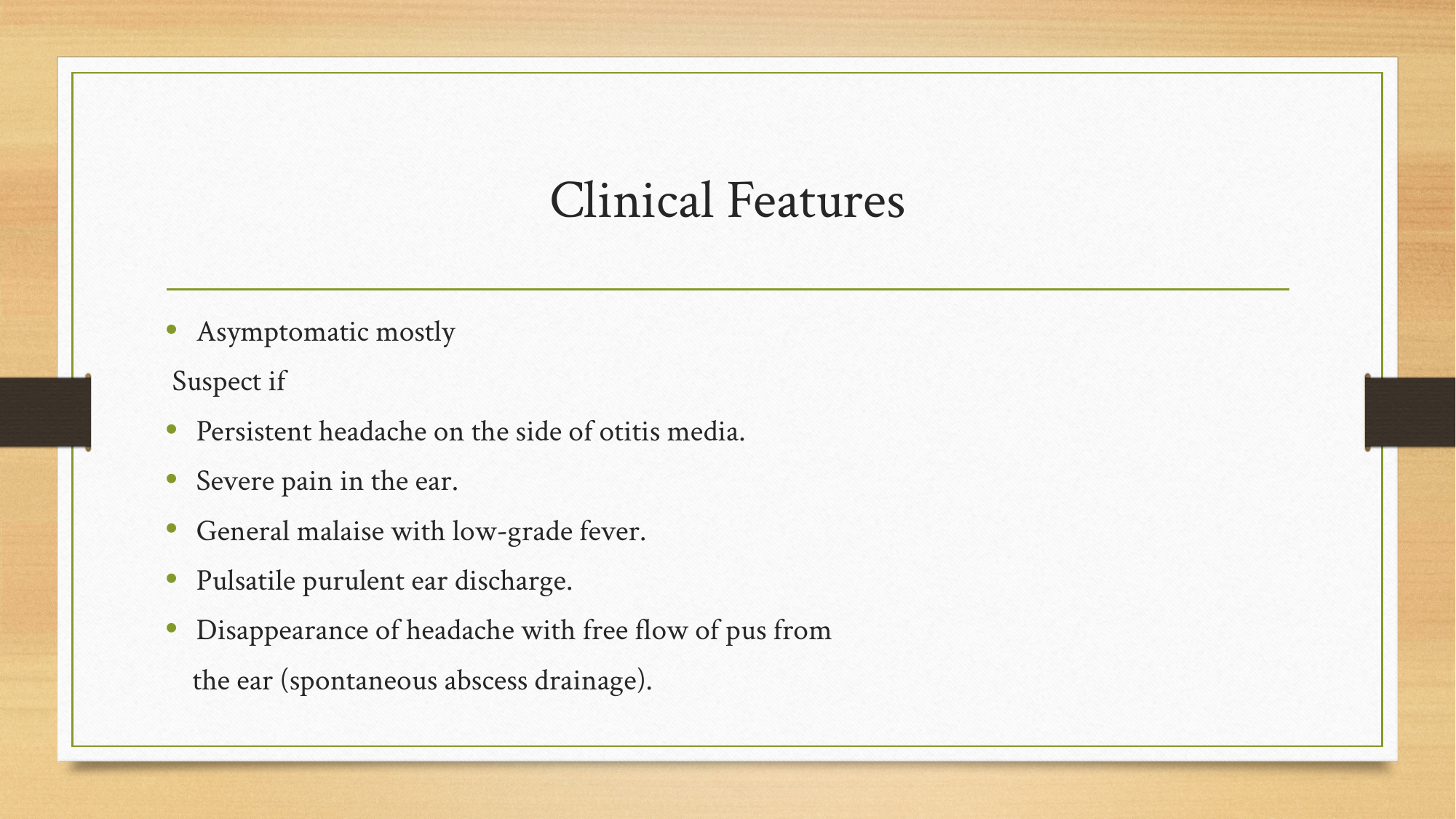

# Clinical Features
Asymptomatic mostly
 Suspect if
Persistent headache on the side of otitis media.
Severe pain in the ear.
General malaise with low-grade fever.
Pulsatile purulent ear discharge.
Disappearance of headache with free flow of pus from
    the ear (spontaneous abscess drainage).